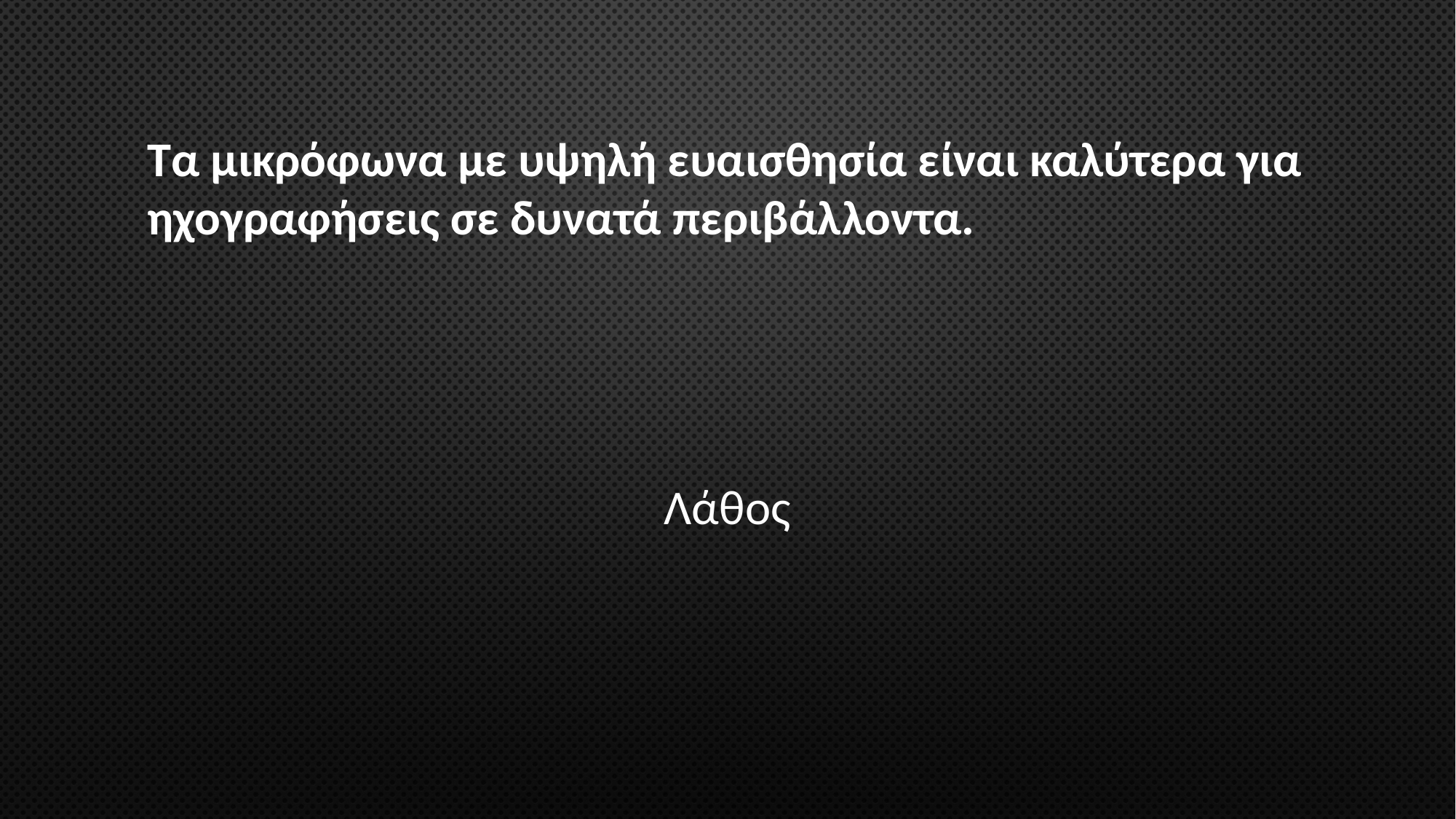

# Τα μικρόφωνα με υψηλή ευαισθησία είναι καλύτερα για ηχογραφήσεις σε δυνατά περιβάλλοντα.
Λάθος